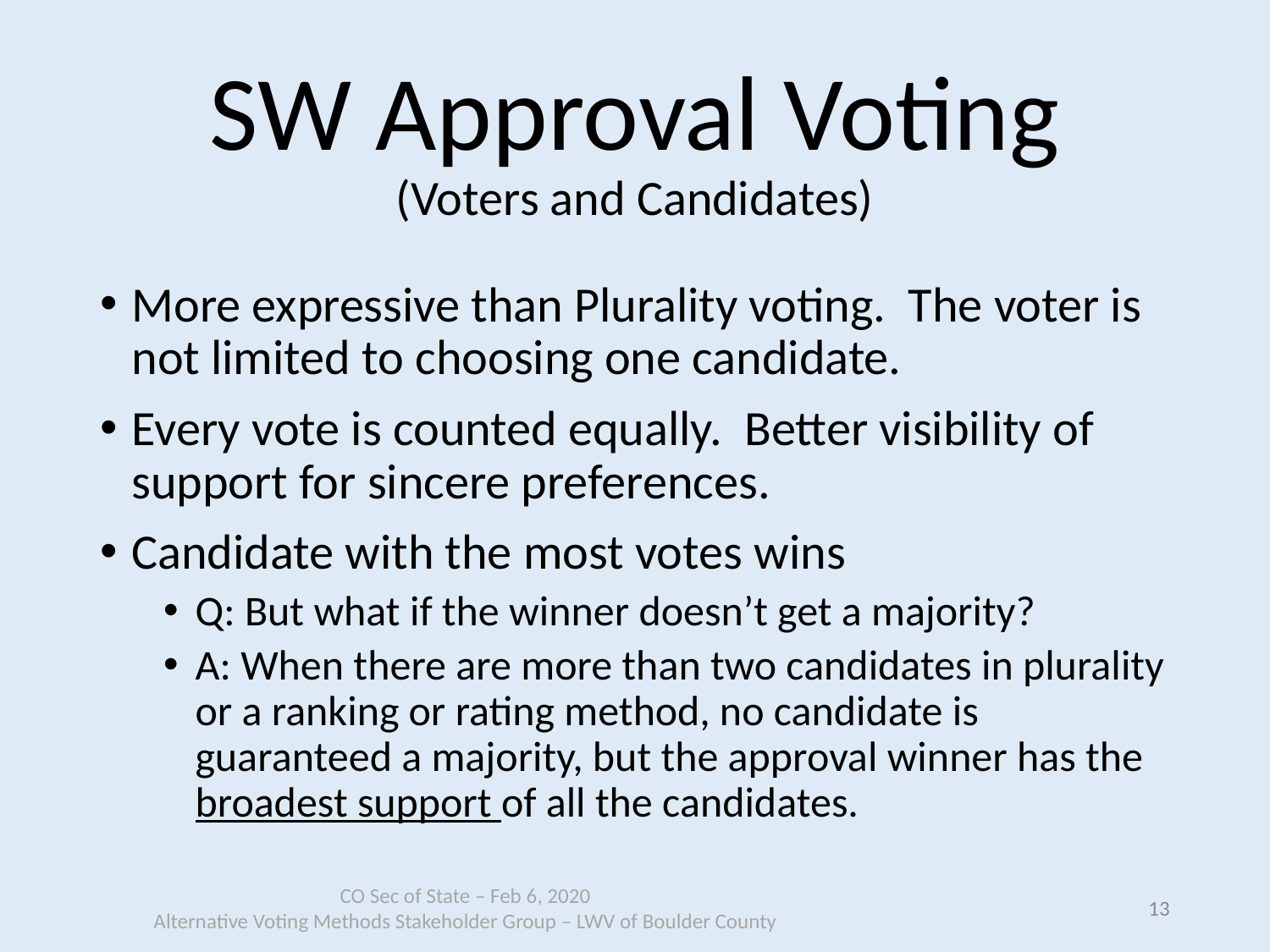

# SW Approval Voting (Voters and Candidates)
More expressive than Plurality voting.  The voter is not limited to choosing one candidate.
Every vote is counted equally.  Better visibility of support for sincere preferences.
Candidate with the most votes wins
Q: But what if the winner doesn’t get a majority?
A: When there are more than two candidates in plurality or a ranking or rating method, no candidate is guaranteed a majority, but the approval winner has the broadest support of all the candidates.
13